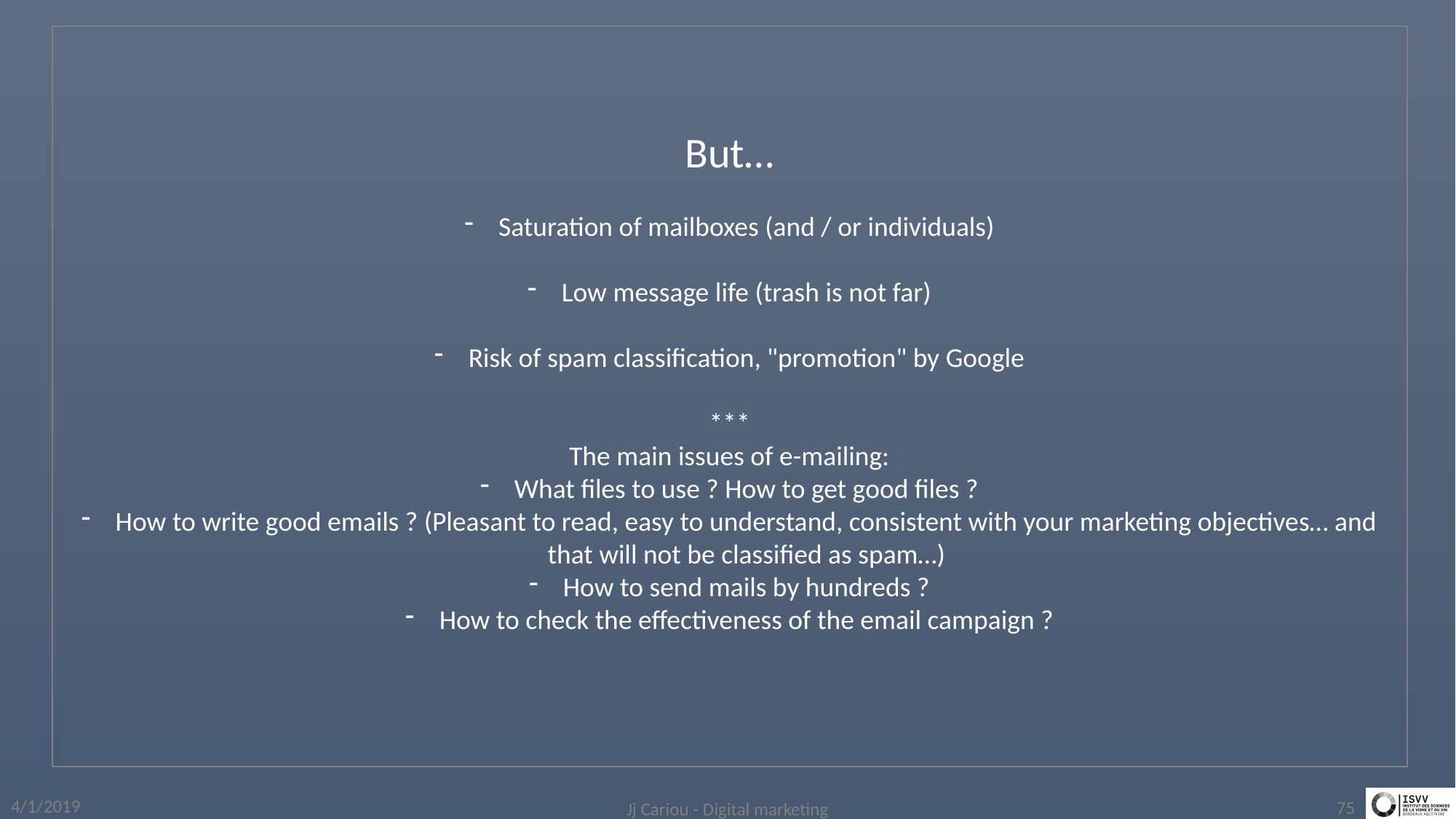

But…

Saturation of mailboxes (and / or individuals)

Low message life (trash is not far)

Risk of spam classification, "promotion" by Google

***
The main issues of e-mailing:
What files to use ? How to get good files ?
How to write good emails ? (Pleasant to read, easy to understand, consistent with your marketing objectives… and that will not be classified as spam…)
How to send mails by hundreds ?
How to check the effectiveness of the email campaign ?

4/1/2019
Jj Cariou - Digital marketing
75